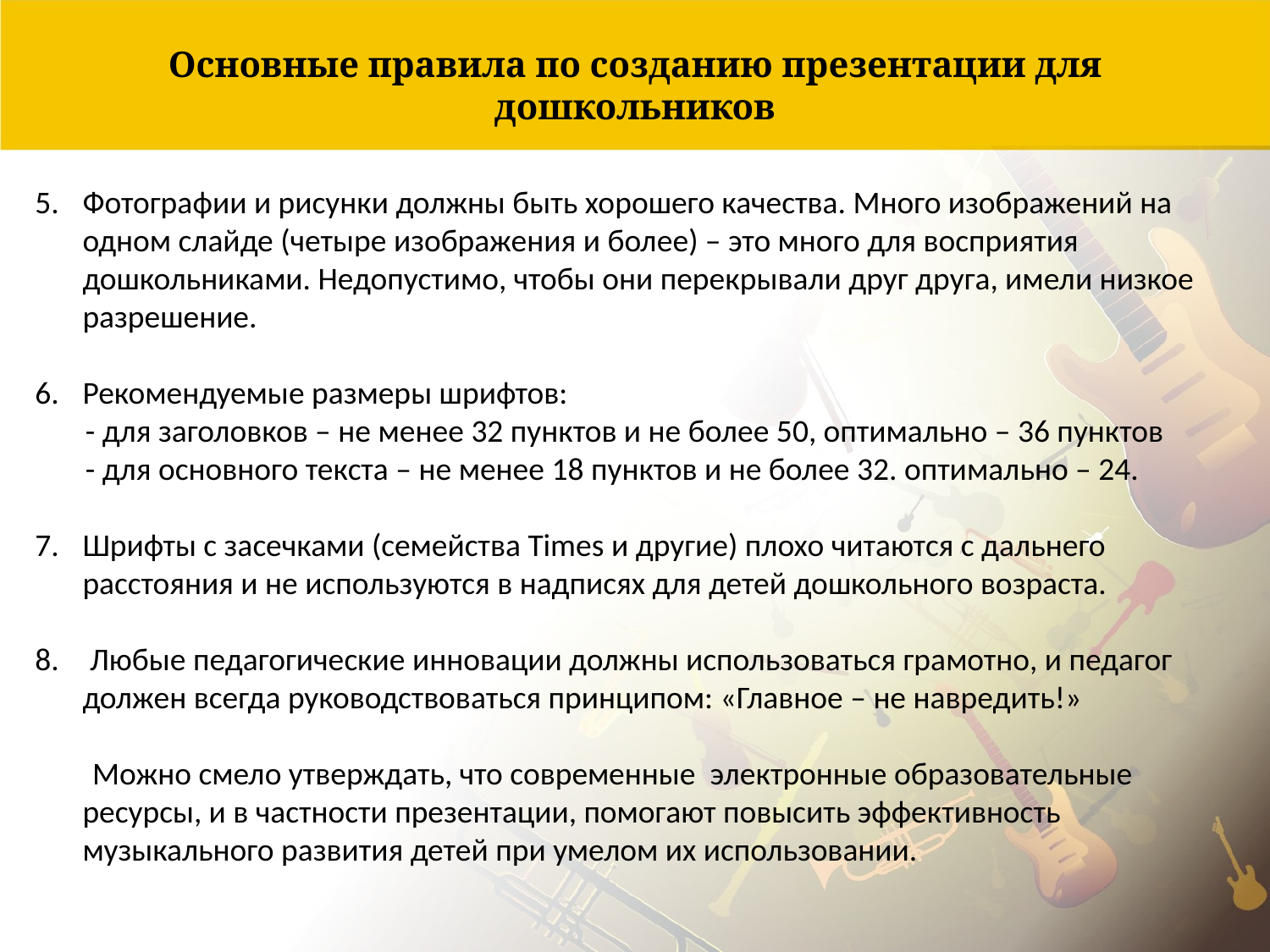

Основные правила по созданию презентации для дошкольников
Фотографии и рисунки должны быть хорошего качества. Много изображений на одном слайде (четыре изображения и более) – это много для восприятия дошкольниками. Недопустимо, чтобы они перекрывали друг друга, имели низкое разрешение.

Рекомендуемые размеры шрифтов:
       - для заголовков – не менее 32 пунктов и не более 50, оптимально – 36 пунктов
       - для основного текста – не менее 18 пунктов и не более 32. оптимально – 24.

Шрифты с засечками (семейства Times и другие) плохо читаются с дальнего расстояния и не используются в надписях для детей дошкольного возраста.

 Любые педагогические инновации должны использоваться грамотно, и педагог должен всегда руководствоваться принципом: «Главное – не навредить!»

        Можно смело утверждать, что современные  электронные образовательные ресурсы, и в частности презентации, помогают повысить эффективность музыкального развития детей при умелом их использовании.